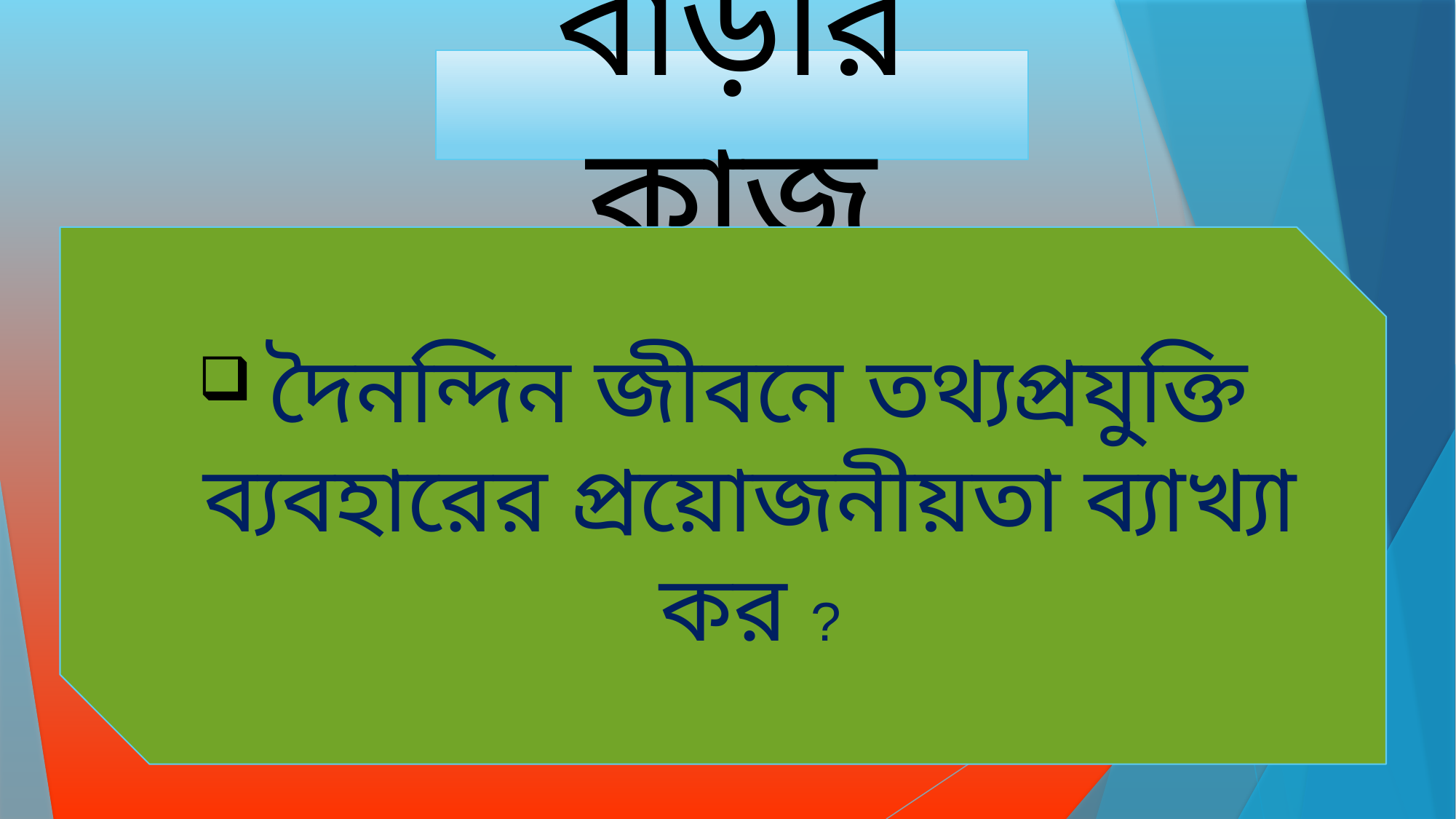

বাড়ীর কাজ
 দৈনন্দিন জীবনে তথ্যপ্রযুক্তি ব্যবহারের প্রয়োজনীয়তা ব্যাখ্যা কর ?